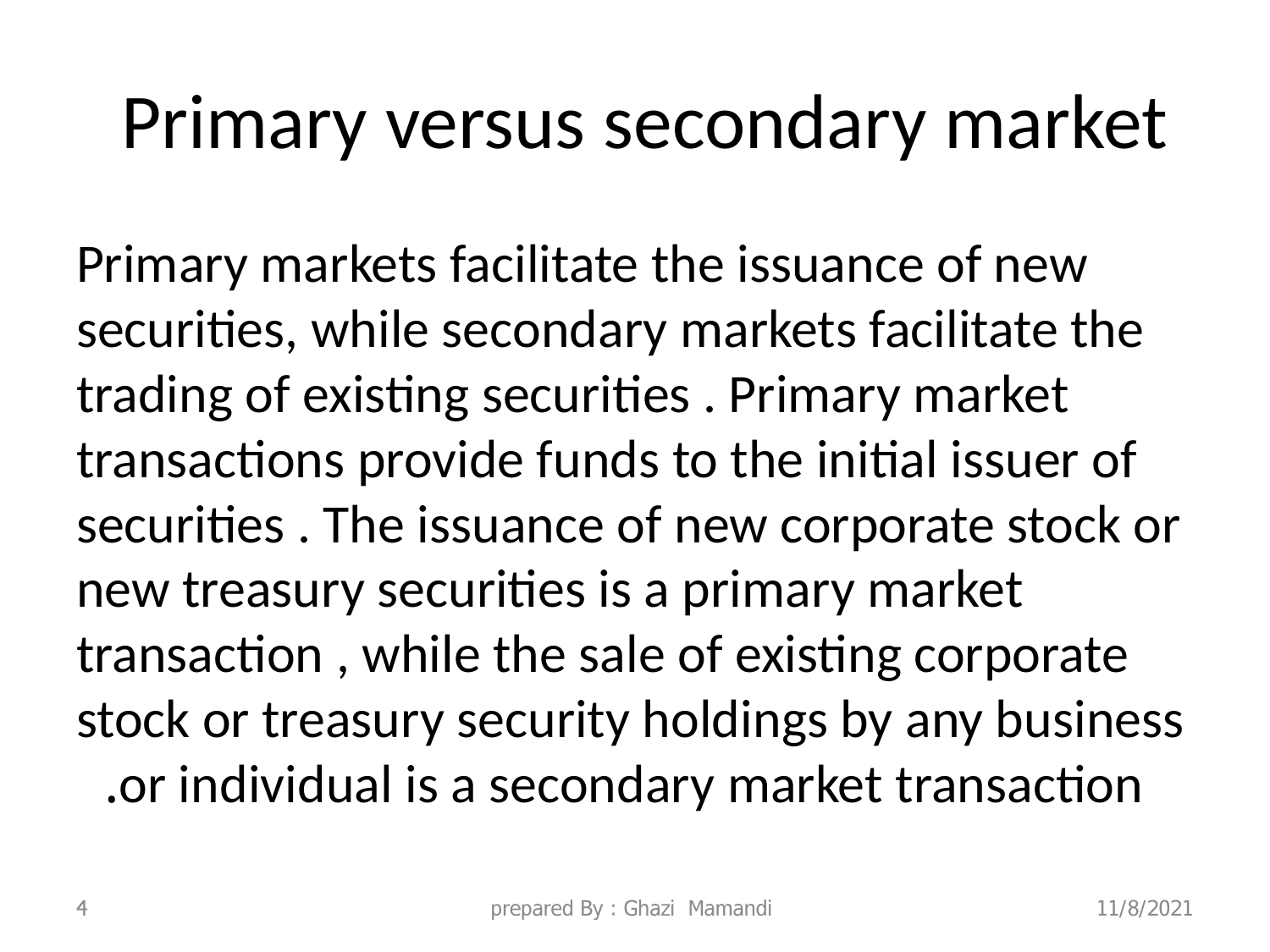

# Primary versus secondary market
Primary markets facilitate the issuance of new securities, while secondary markets facilitate the trading of existing securities . Primary market transactions provide funds to the initial issuer of securities . The issuance of new corporate stock or new treasury securities is a primary market transaction , while the sale of existing corporate stock or treasury security holdings by any business or individual is a secondary market transaction.
4
prepared By : Ghazi  Mamandi
11/8/2021